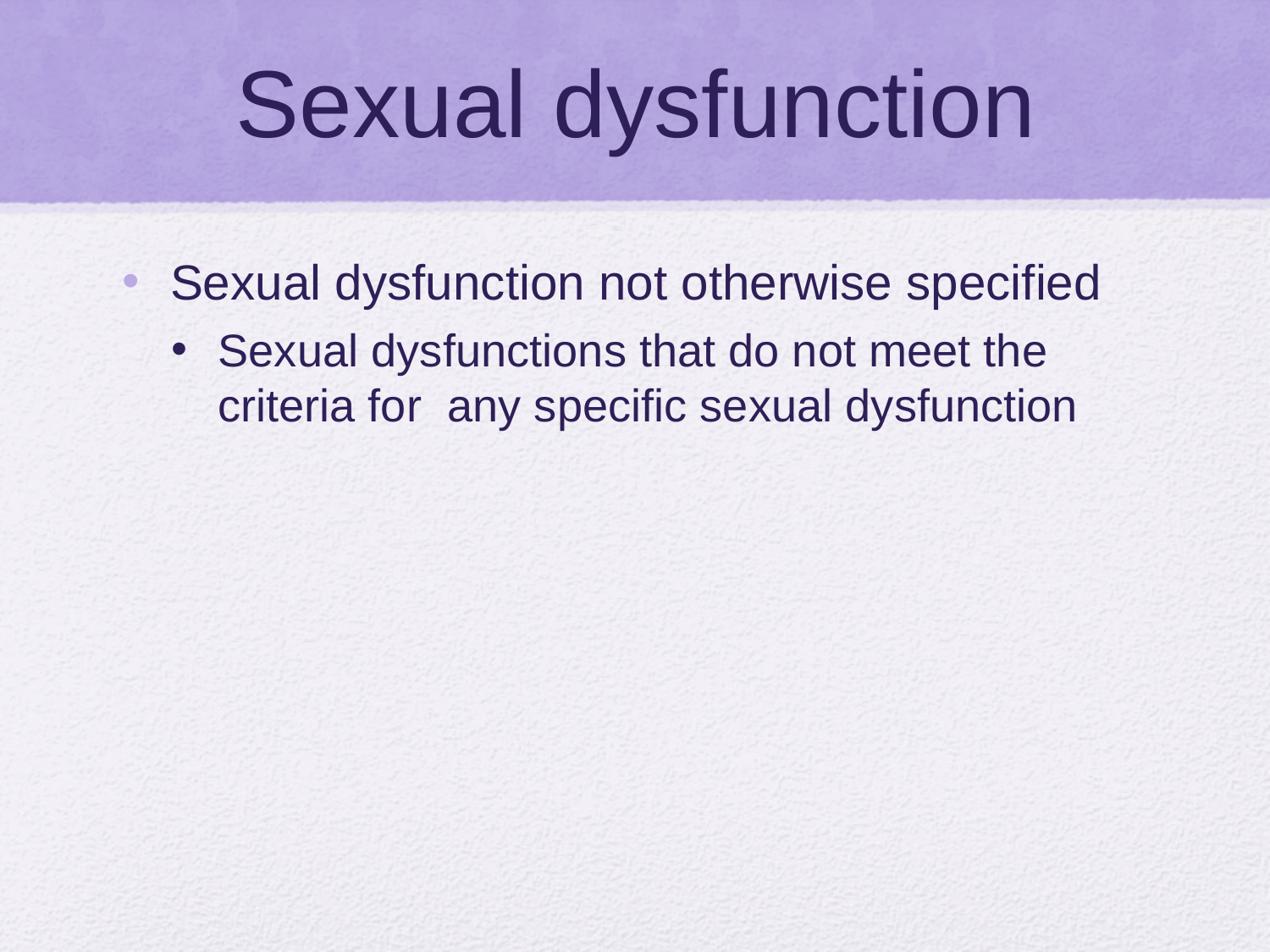

# Sexual dysfunction
Sexual dysfunction not otherwise specified
Sexual dysfunctions that do not meet the criteria for  any specific sexual dysfunction